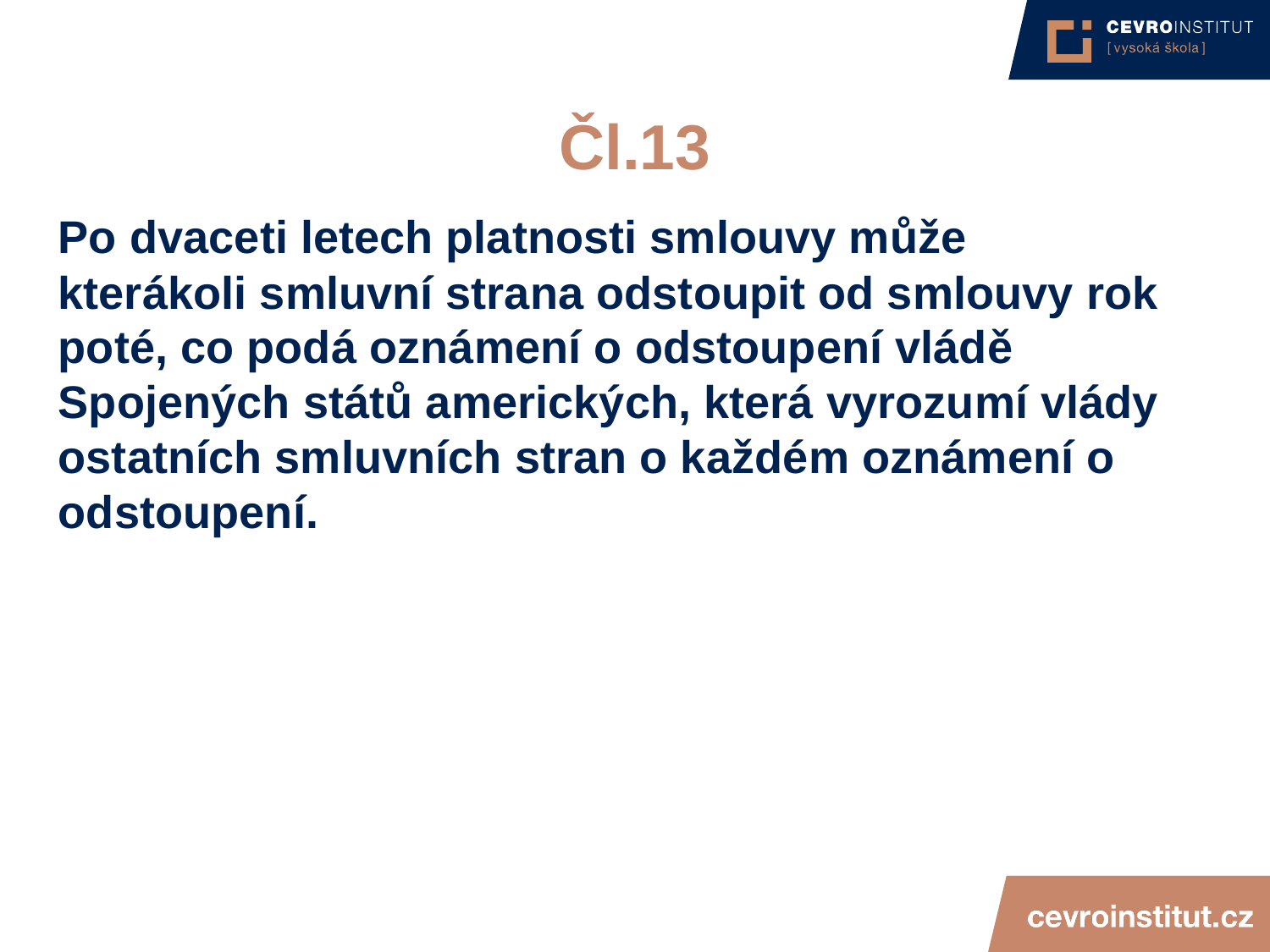

4/15/21
JUDr. Cyril Svoboda PhD
131
# Čl.13
Po dvaceti letech platnosti smlouvy může kterákoli smluvní strana odstoupit od smlouvy rok poté, co podá oznámení o odstoupení vládě Spojených států amerických, která vyrozumí vlády ostatních smluvních stran o každém oznámení o odstoupení.